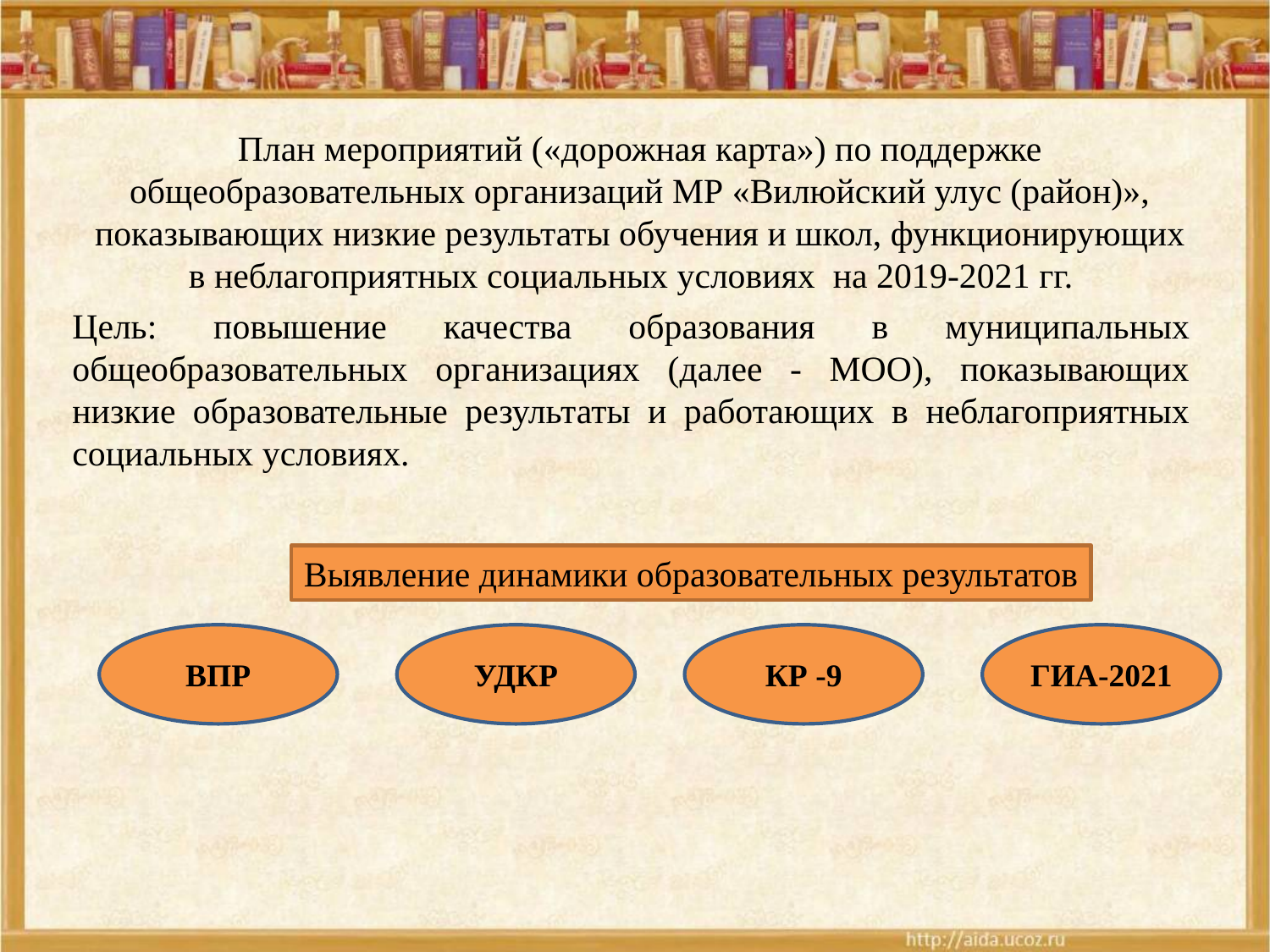

План мероприятий («дорожная карта») по поддержке общеобразовательных организаций МР «Вилюйский улус (район)», показывающих низкие результаты обучения и школ, функционирующих в неблагоприятных социальных условиях  на 2019-2021 гг.

Цель: повышение качества образования в муниципальных общеобразовательных организациях (далее - МОО), показывающих низкие образовательные результаты и работающих в неблагоприятных социальных условиях.

Выявление динамики образовательных результатов
ВПР
УДКР
КР -9
ГИА-2021